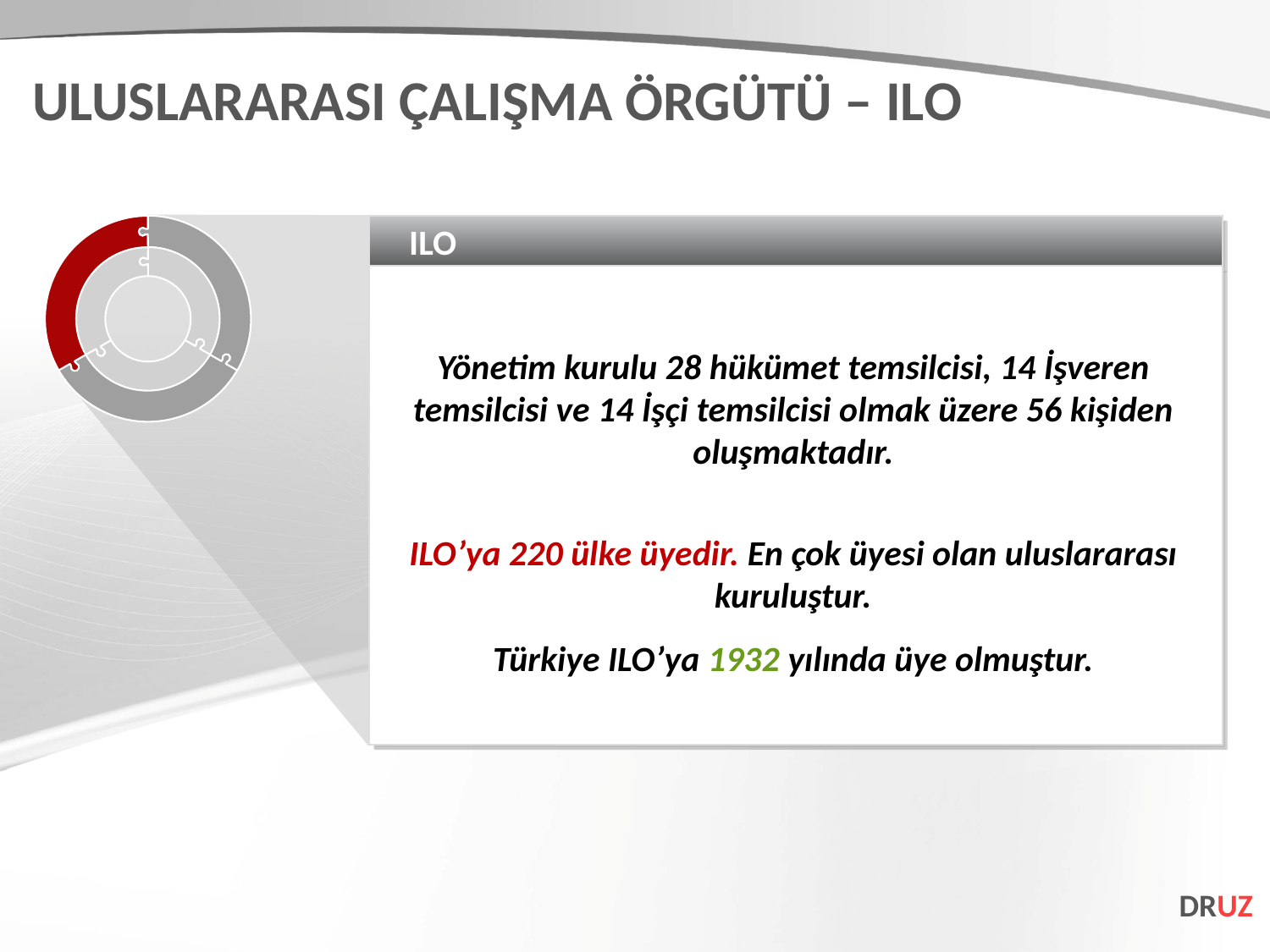

ULUSLARARASI ÇALIŞMA ÖRGÜTÜ – ILO

ILO

Yönetim kurulu 28 hükümet temsilcisi, 14 İşveren temsilcisi ve 14 İşçi temsilcisi olmak üzere 56 kişiden oluşmaktadır.

ILO’ya 220 ülke üyedir. En çok üyesi olan uluslararası kuruluştur.
Türkiye ILO’ya 1932 yılında üye olmuştur.
DRUZ